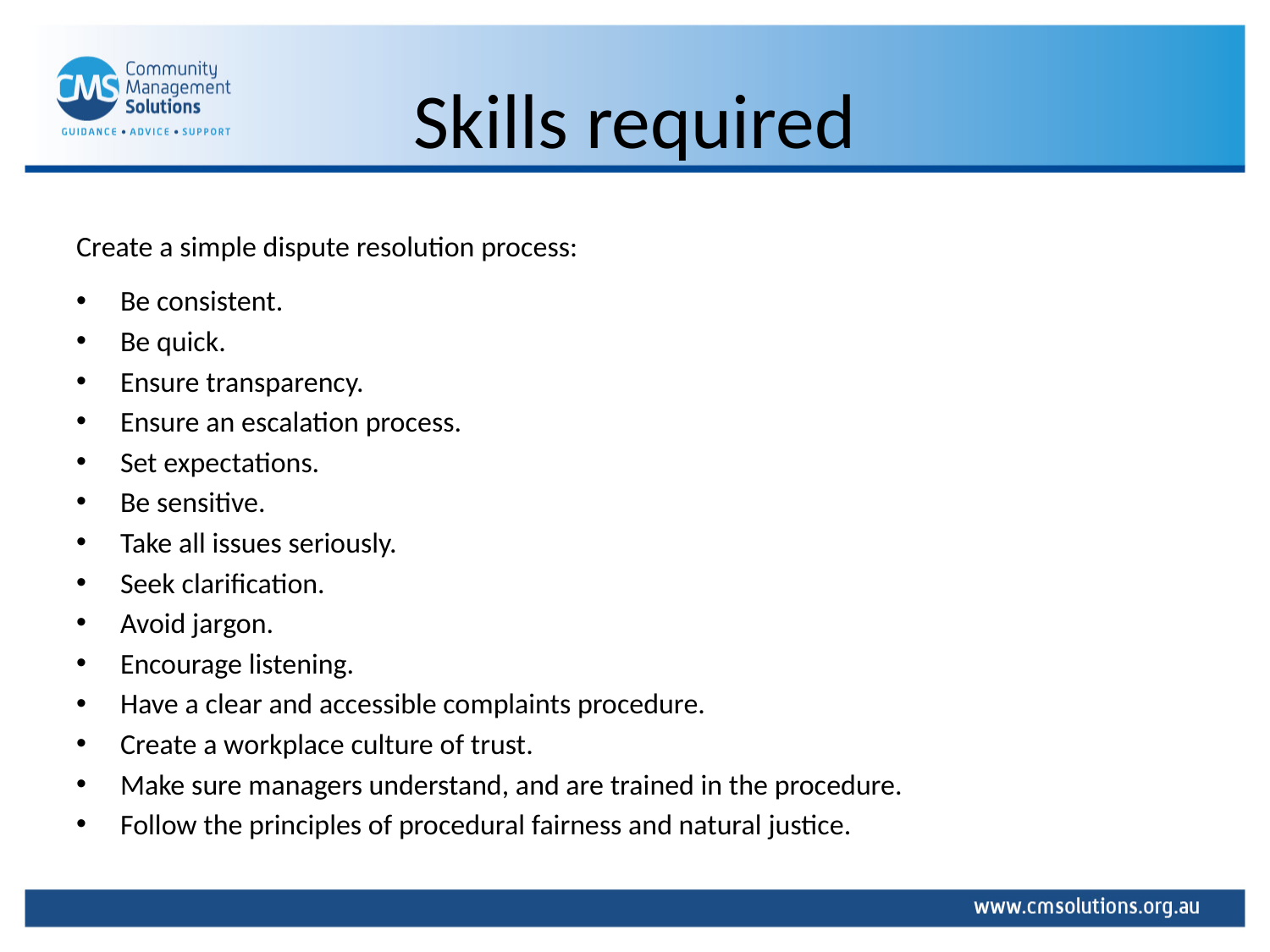

# Skills required
Create a simple dispute resolution process:

Be consistent.
Be quick.
Ensure transparency.
Ensure an escalation process.
Set expectations.
Be sensitive.
Take all issues seriously.
Seek clarification.
Avoid jargon.
Encourage listening.
Have a clear and accessible complaints procedure.
Create a workplace culture of trust.
Make sure managers understand, and are trained in the procedure.
Follow the principles of procedural fairness and natural justice.